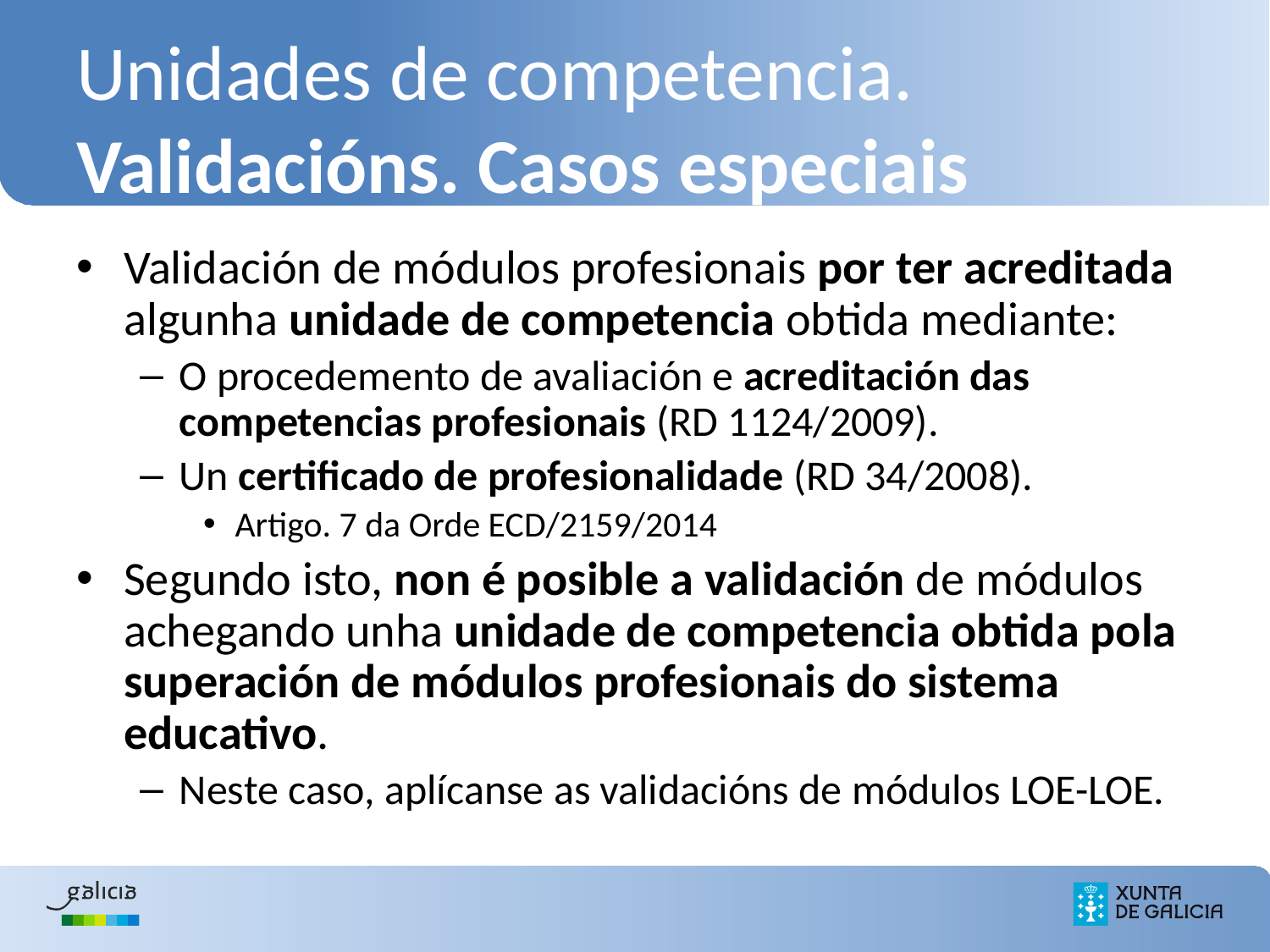

# Unidades de competencia. Validacións. Casos especiais
Validación de módulos profesionais por ter acreditada algunha unidade de competencia obtida mediante:
O procedemento de avaliación e acreditación das competencias profesionais (RD 1124/2009).
Un certificado de profesionalidade (RD 34/2008).
Artigo. 7 da Orde ECD/2159/2014
Segundo isto, non é posible a validación de módulos achegando unha unidade de competencia obtida pola superación de módulos profesionais do sistema educativo.
Neste caso, aplícanse as validacións de módulos LOE-LOE.